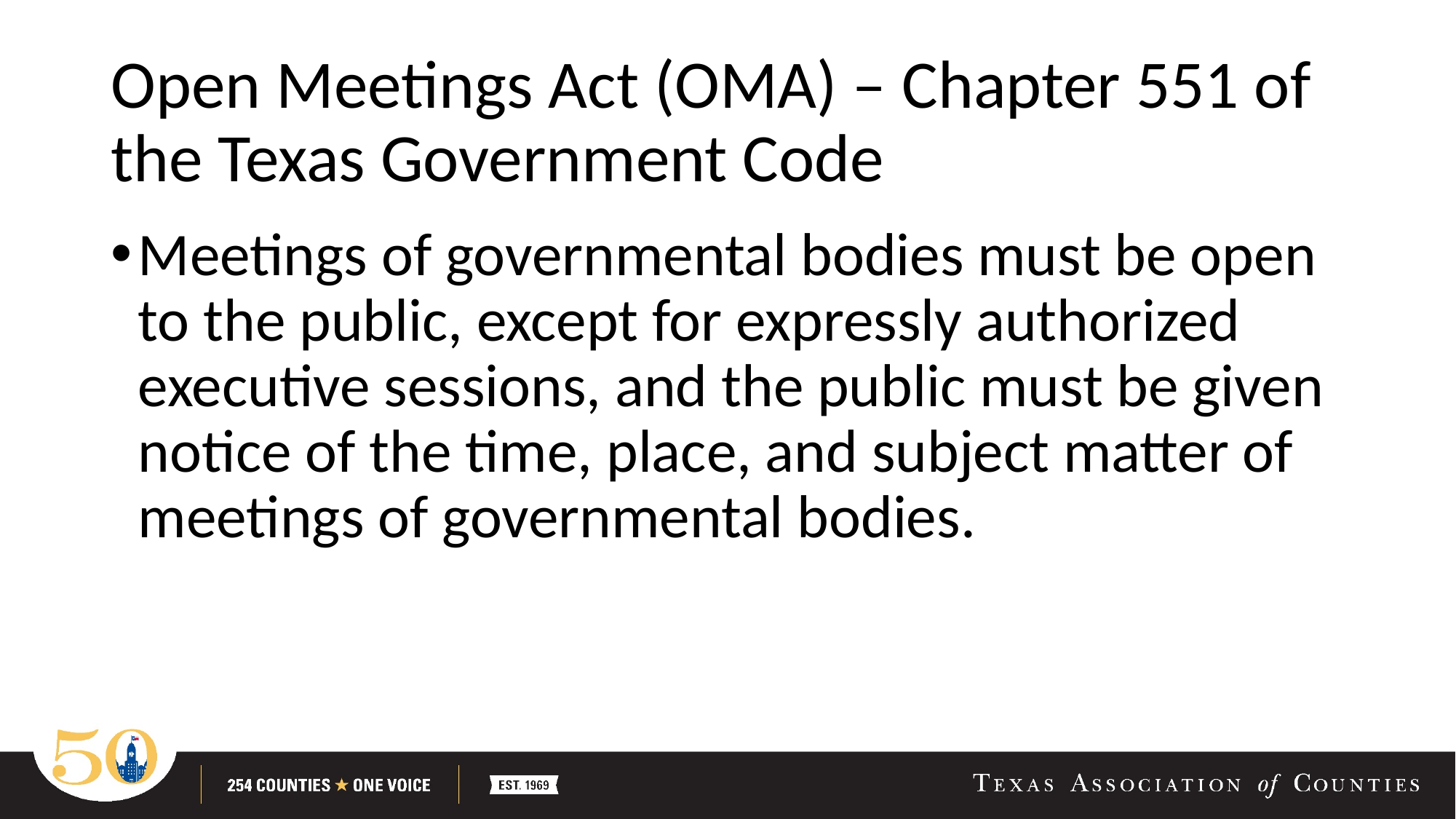

# Open Meetings Act (OMA) – Chapter 551 of the Texas Government Code
Meetings of governmental bodies must be open to the public, except for expressly authorized executive sessions, and the public must be given notice of the time, place, and subject matter of meetings of governmental bodies.